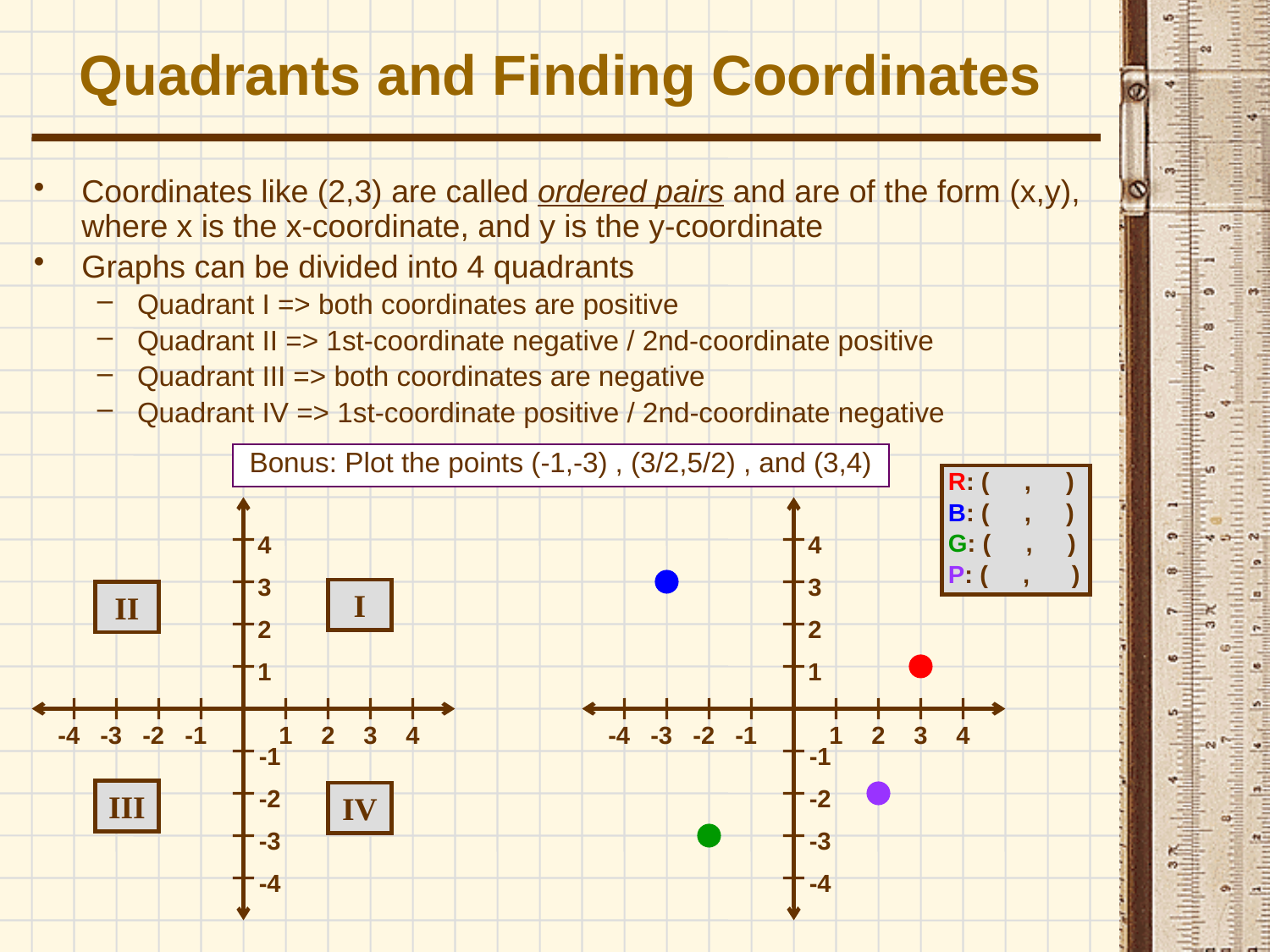

# Quadrants and Finding Coordinates
Coordinates like (2,3) are called ordered pairs and are of the form (x,y), where x is the x-coordinate, and y is the y-coordinate
Graphs can be divided into 4 quadrants
Quadrant I => both coordinates are positive
Quadrant II => 1st-coordinate negative / 2nd-coordinate positive
Quadrant III => both coordinates are negative
Quadrant IV => 1st-coordinate positive / 2nd-coordinate negative
Bonus: Plot the points (-1,-3) , (3/2,5/2) , and (3,4)
R: (     ,     )
B: (     ,     )
G: (     ,     )
P: (     ,      )

4
4

3

3
I
II

2
2

1
1

-4
-3
-2
-1
1
2
3
4
-4
-3
-2
-1
1
2
3
4
-1
-1

III
-2
IV
-2

-3

-3

-4
-4